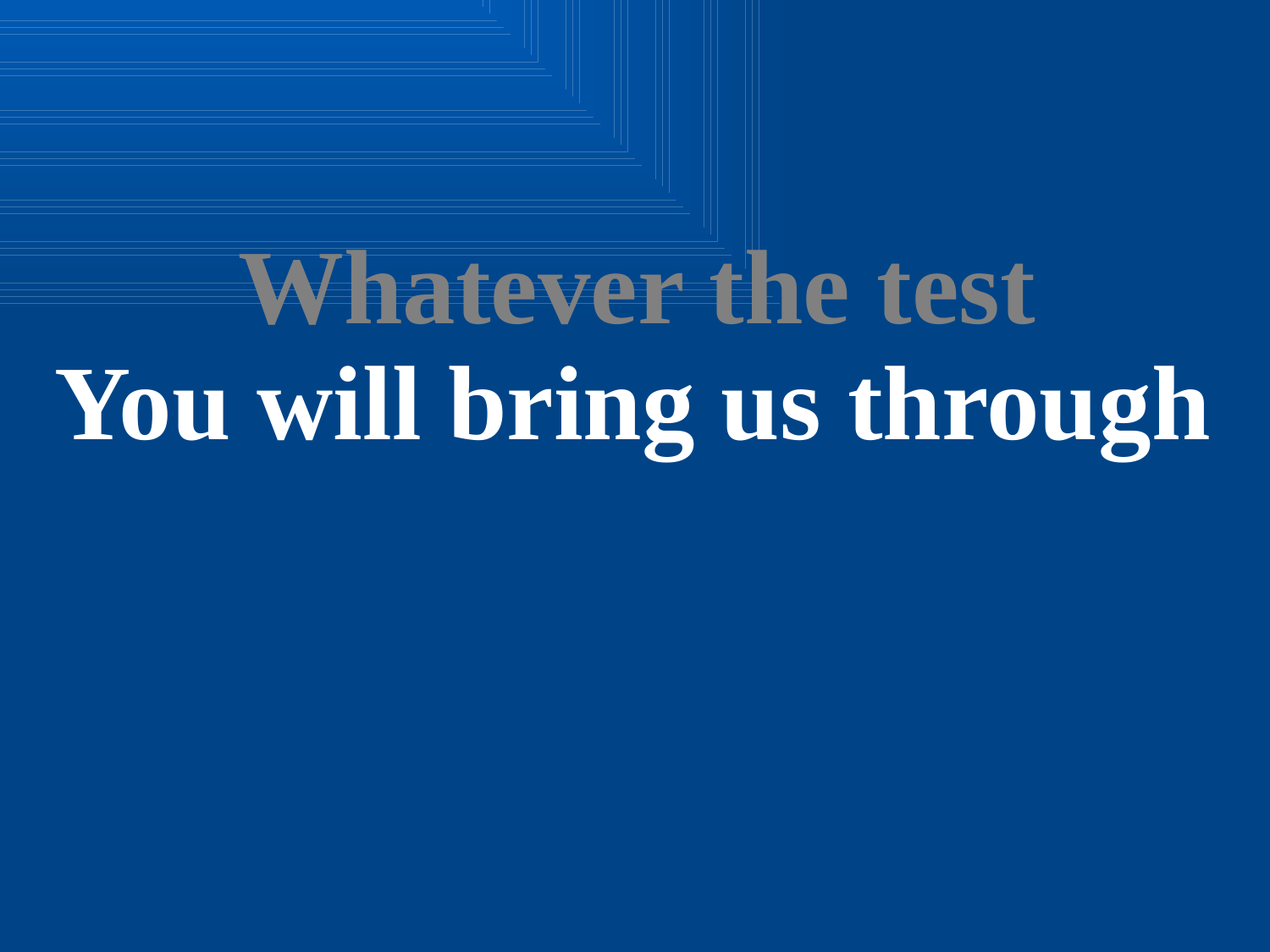

Whatever the test
You will bring us through